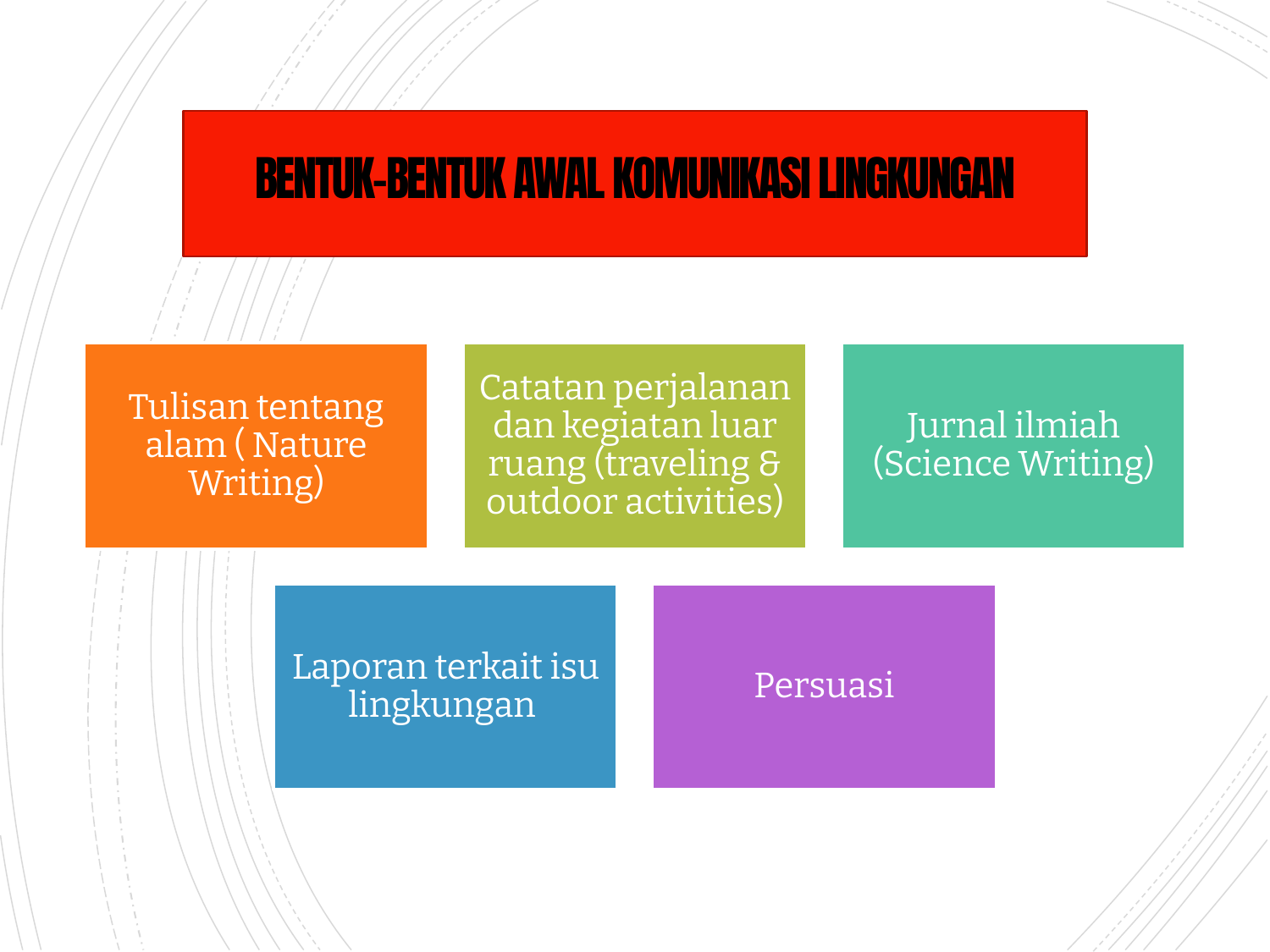

# BENTUK-BENTUK AWAL KOMUNIKASI LINGKUNGAN
Tulisan tentang alam ( Nature Writing)
Catatan perjalanan dan kegiatan luar ruang (traveling & outdoor activities)
Jurnal ilmiah (Science Writing)
Laporan terkait isu lingkungan
Persuasi